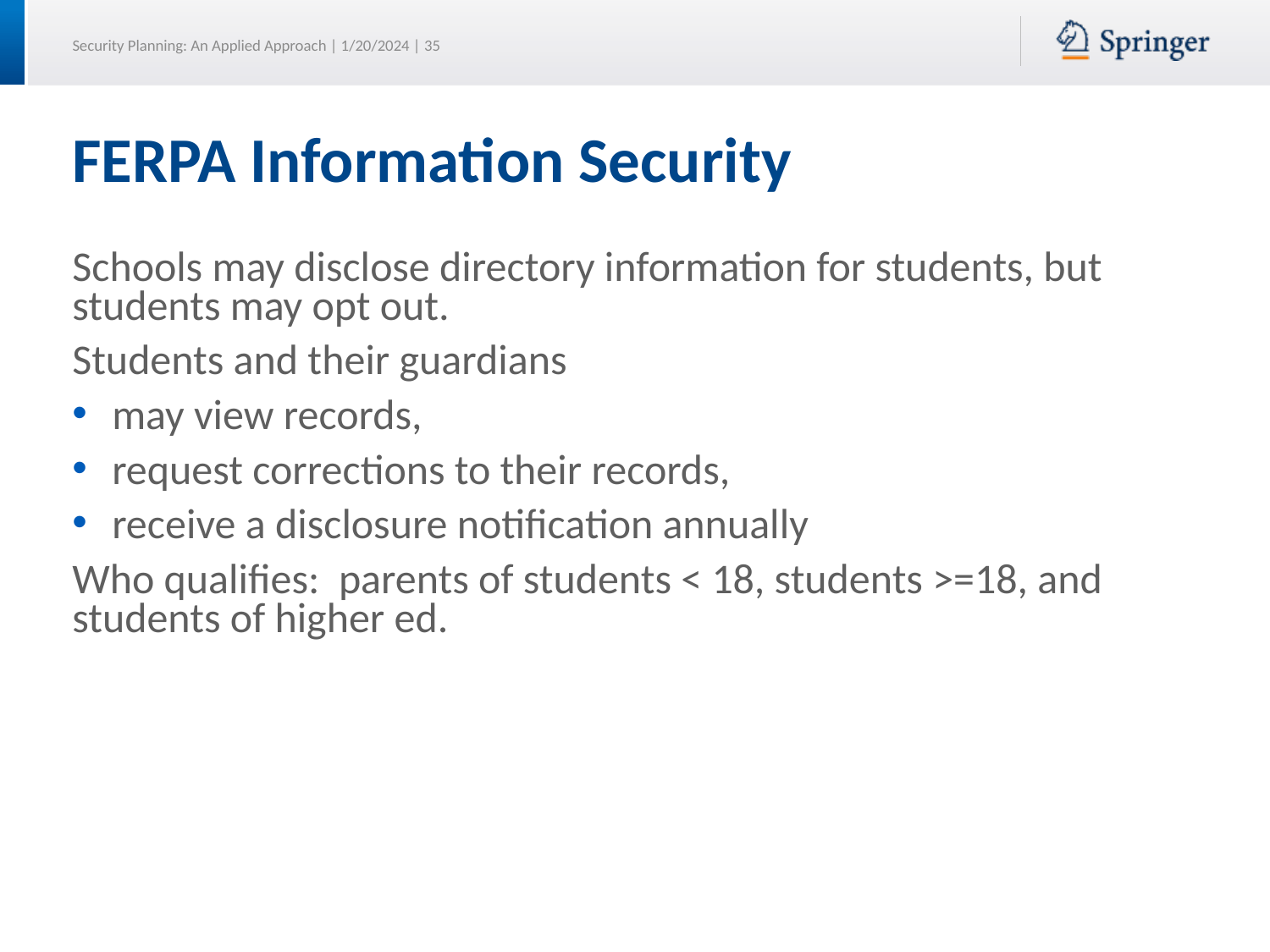

# FERPA Information Security
Schools may disclose directory information for students, but students may opt out.
Students and their guardians
may view records,
request corrections to their records,
receive a disclosure notification annually
Who qualifies:  parents of students < 18, students >=18, and students of higher ed.